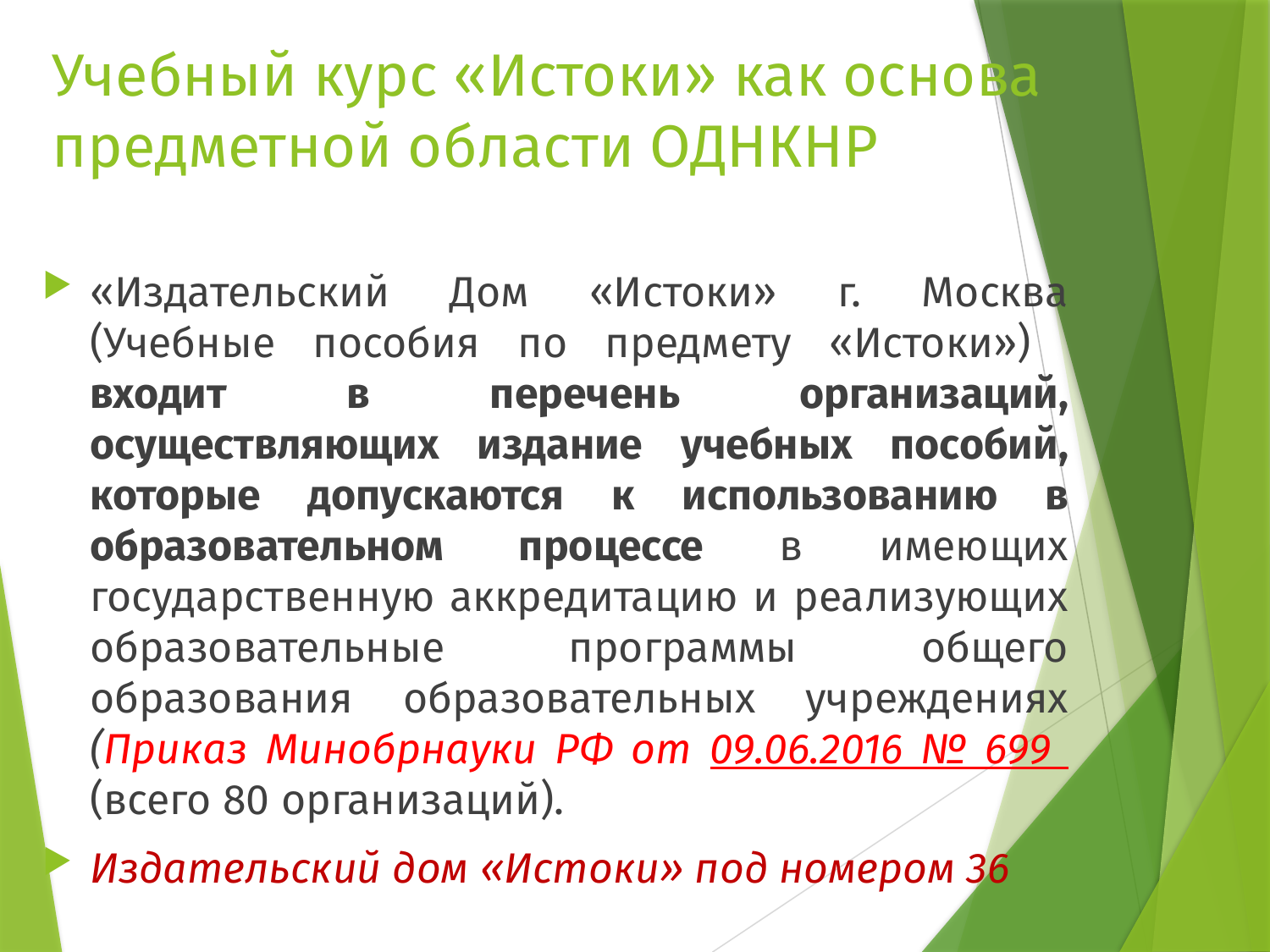

# Учебный курс «Истоки» как основа предметной области ОДНКНР
«Издательский Дом «Истоки» г. Москва (Учебные пособия по предмету «Истоки»)  входит в перечень организаций, осуществляющих издание учебных пособий, которые допускаются к использованию в образовательном процессе в имеющих государственную аккредитацию и реализующих образовательные программы общего образования образовательных учреждениях (Приказ Минобрнауки РФ от 09.06.2016 № 699  (всего 80 организаций).
Издательский дом «Истоки» под номером 36